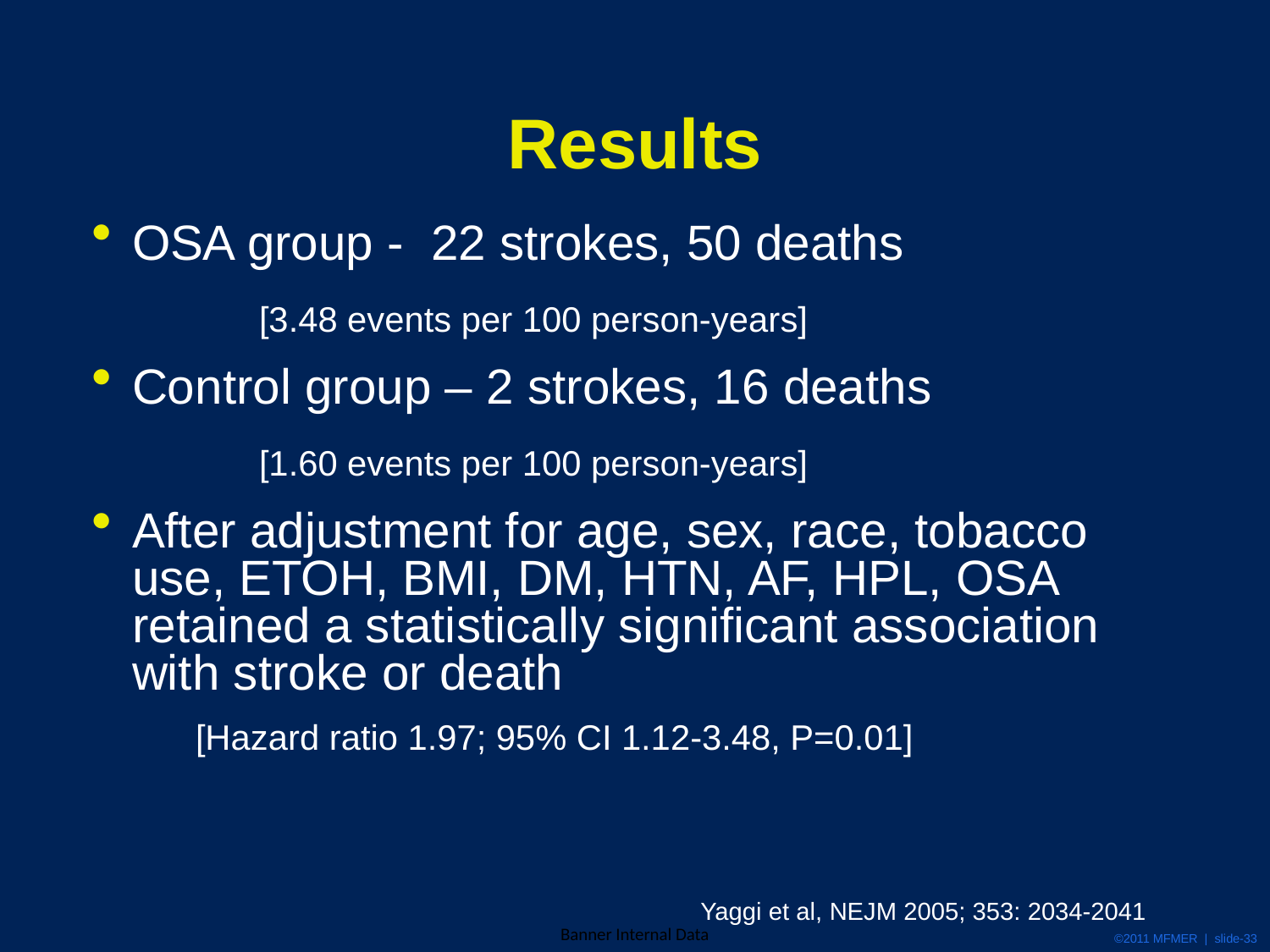

# Results
OSA group -  22 strokes, 50 deaths
		[3.48 events per 100 person-years]
Control group – 2 strokes, 16 deaths
		[1.60 events per 100 person-years]
After adjustment for age, sex, race, tobacco use, ETOH, BMI, DM, HTN, AF, HPL, OSA retained a statistically significant association with stroke or death
	[Hazard ratio 1.97; 95% CI 1.12-3.48, P=0.01]

Yaggi et al, NEJM 2005; 353: 2034-2041
©2011 MFMER  |  slide-33